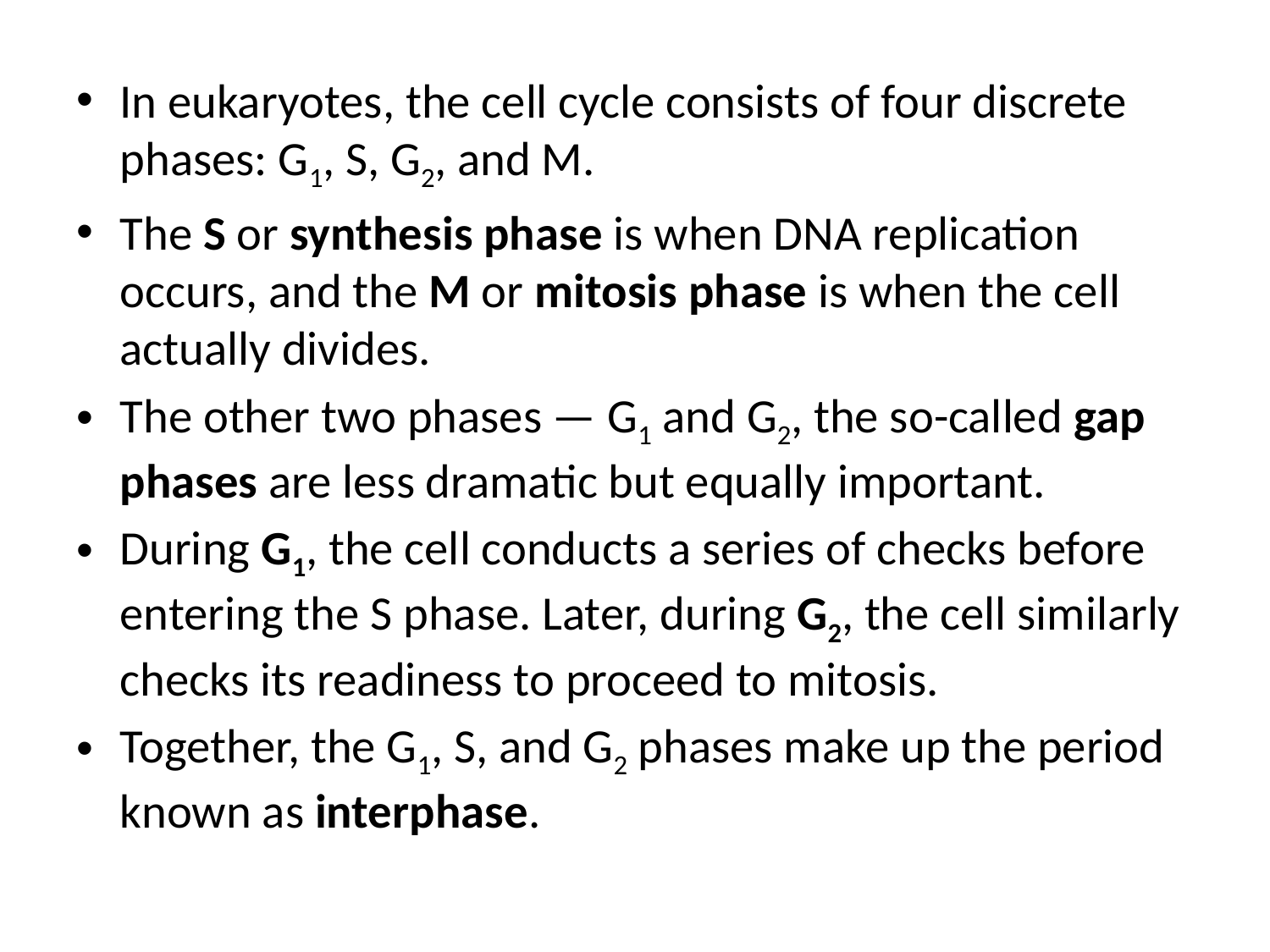

In eukaryotes, the cell cycle consists of four discrete phases: G1, S, G2, and M.
The S or synthesis phase is when DNA replication occurs, and the M or mitosis phase is when the cell actually divides.
The other two phases — G1 and G2, the so-called gap phases are less dramatic but equally important.
During G1, the cell conducts a series of checks before entering the S phase. Later, during G2, the cell similarly checks its readiness to proceed to mitosis.
Together, the G1, S, and G2 phases make up the period known as interphase.